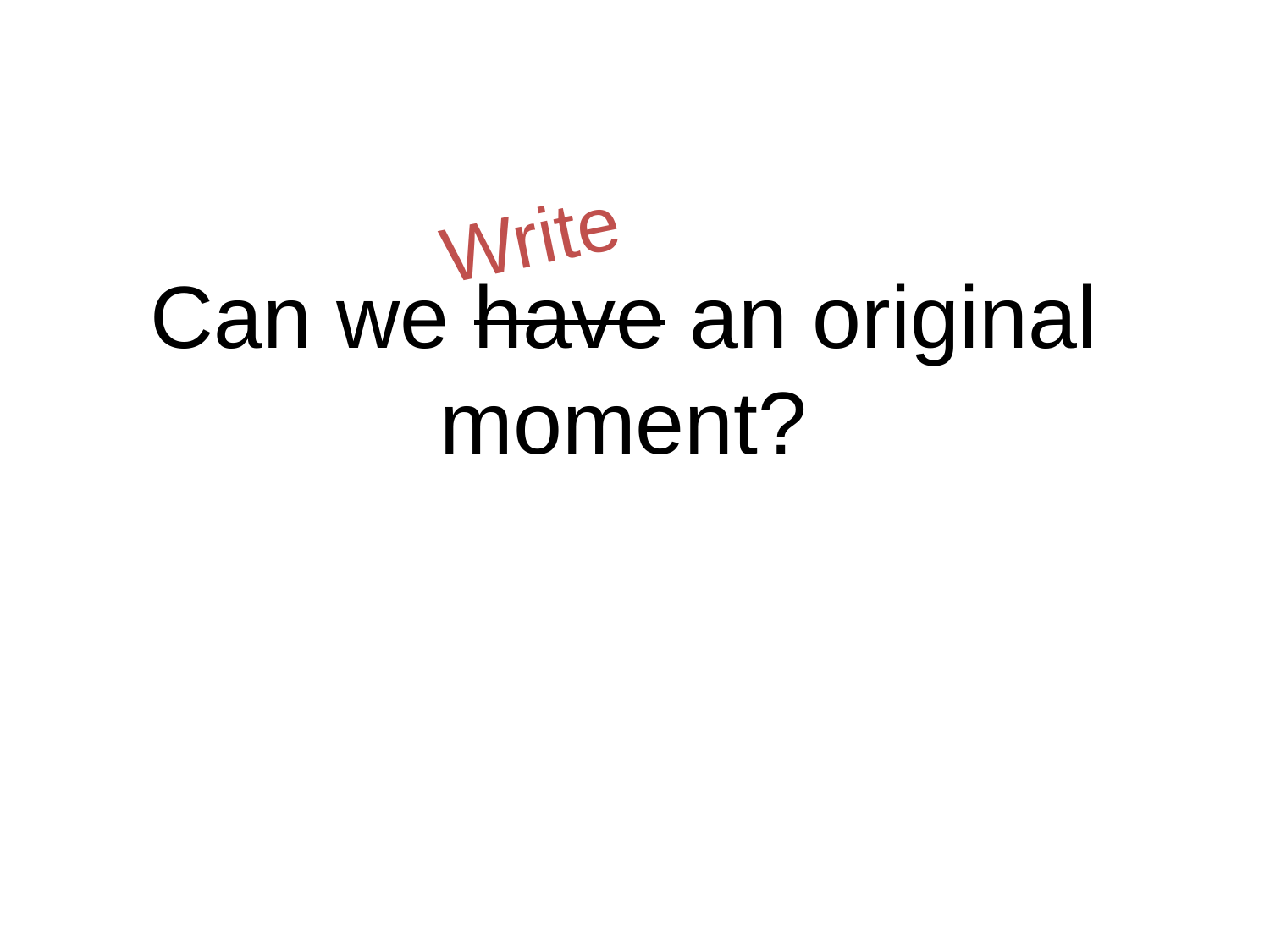

Write
Can we have an original moment?